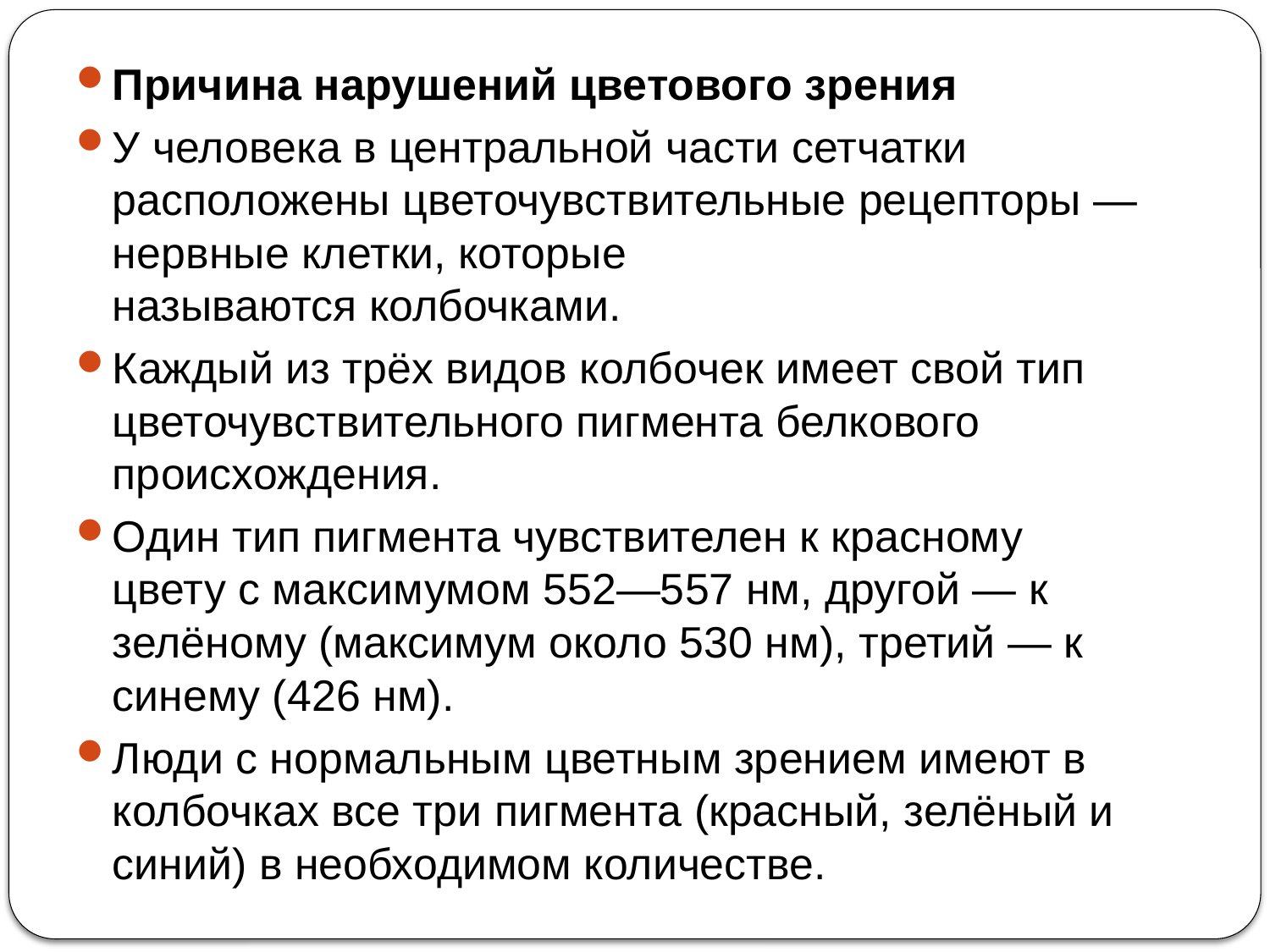

Причина нарушений цветового зрения
У человека в центральной части сетчатки расположены цветочувствительные рецепторы — нервные клетки, которые называются колбочками.
Каждый из трёх видов колбочек имеет свой тип цветочувствительного пигмента белкового происхождения.
Один тип пигмента чувствителен к красному цвету с максимумом 552—557 нм, другой — к зелёному (максимум около 530 нм), третий — к синему (426 нм).
Люди с нормальным цветным зрением имеют в колбочках все три пигмента (красный, зелёный и синий) в необходимом количестве.